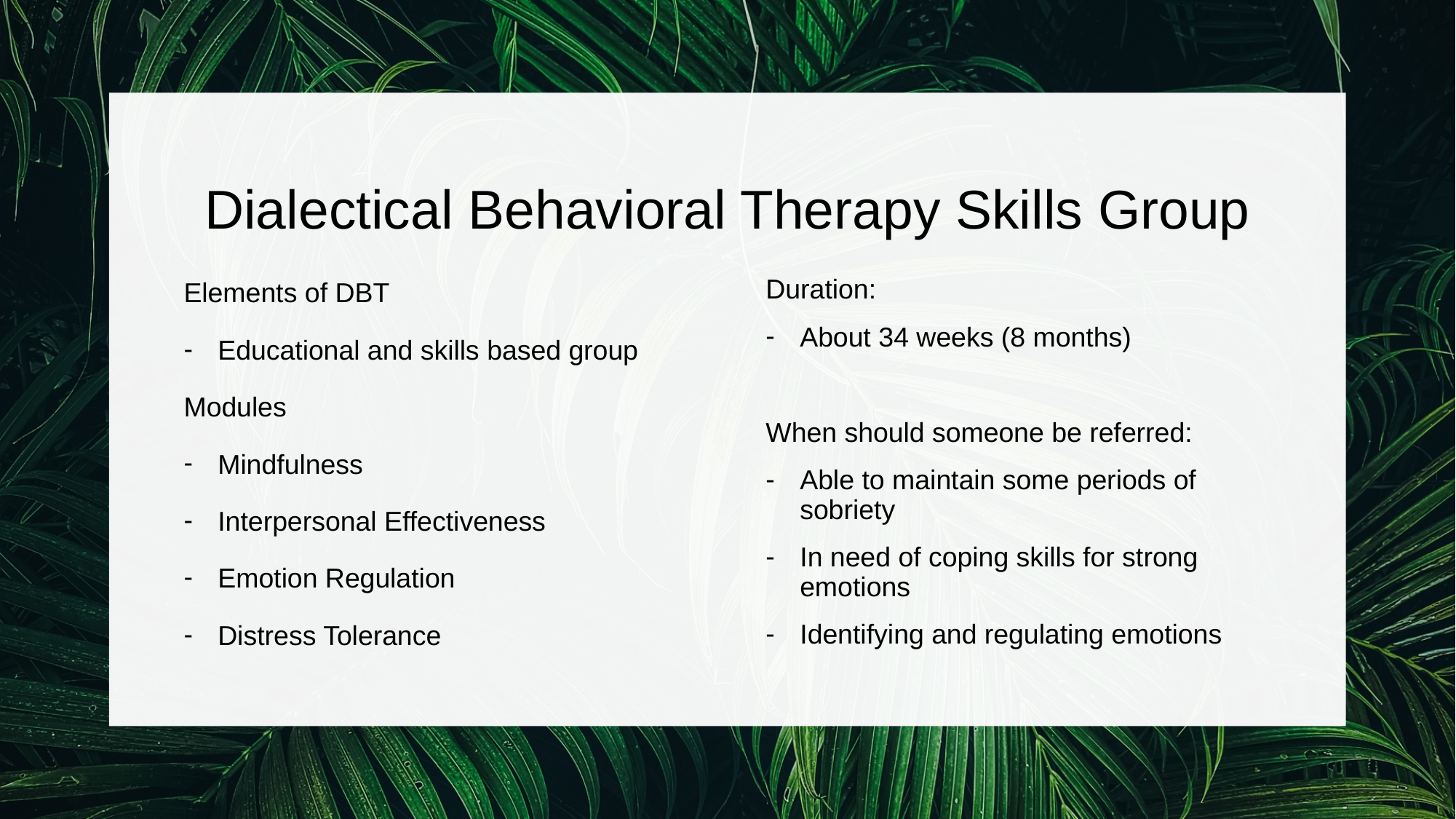

# Dialectical Behavioral Therapy Skills Group
Elements of DBT
Educational and skills based group
Modules
Mindfulness
Interpersonal Effectiveness
Emotion Regulation
Distress Tolerance
Duration:
About 34 weeks (8 months)

When should someone be referred:
Able to maintain some periods of sobriety
In need of coping skills for strong emotions
Identifying and regulating emotions